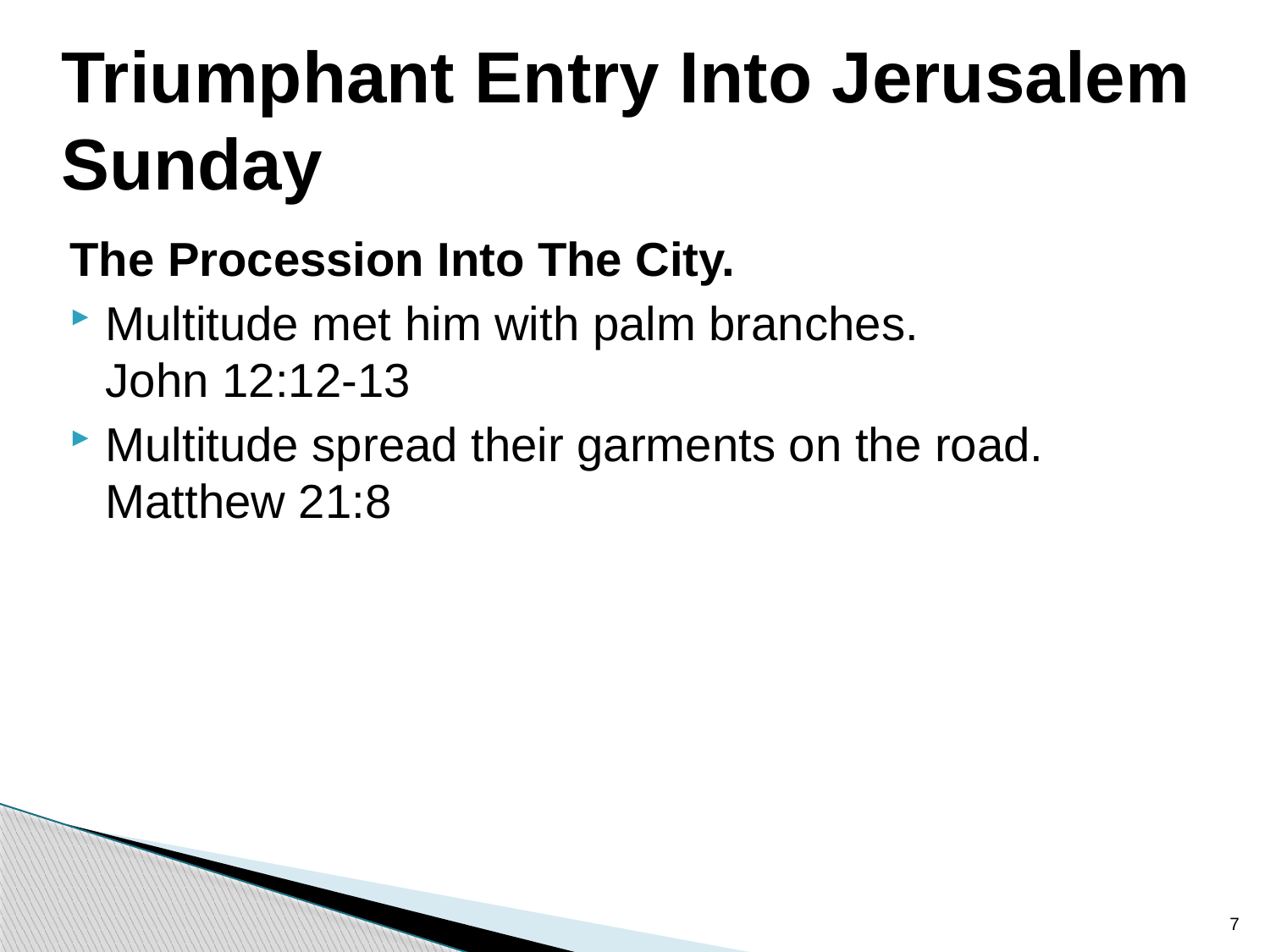

# Triumphant Entry Into Jerusalem Sunday
The Procession Into The City.
Multitude met him with palm branches.
John 12:12-13
Multitude spread their garments on the road.
Matthew 21:8
7